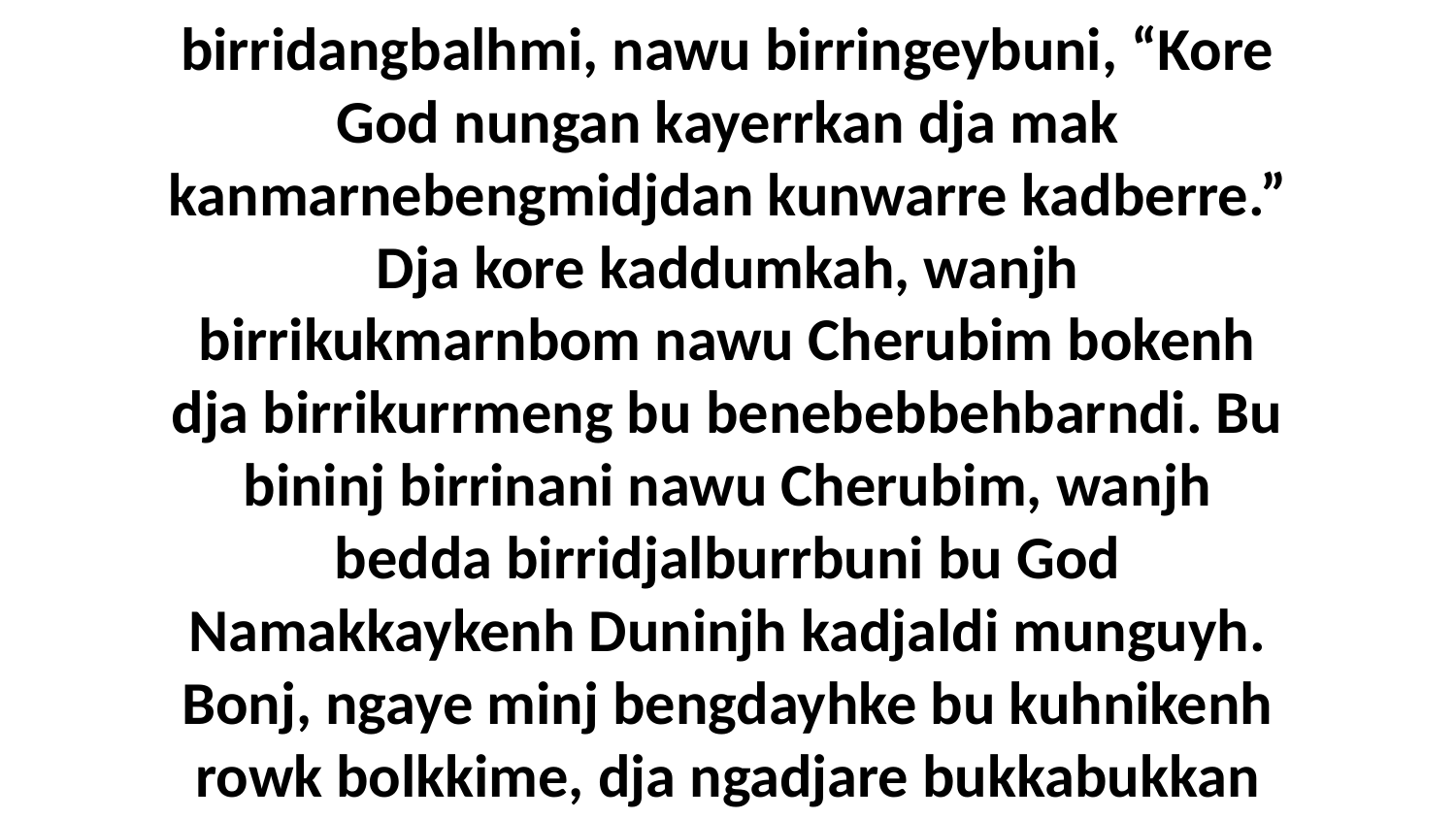

5 Kaluk manbu Ark karrmi manbu birridangbalhmi, nawu birringeybuni, “Kore God nungan kayerrkan dja mak kanmarnebengmidjdan kunwarre kadberre.” Dja kore kaddumkah, wanjh birrikukmarnbom nawu Cherubim bokenh dja birrikurrmeng bu benebebbehbarndi. Bu bininj birrinani nawu Cherubim, wanjh bedda birridjalburrbuni bu God Namakkaykenh Duninjh kadjaldi munguyh. Bonj, ngaye minj bengdayhke bu kuhnikenh rowk bolkkime, dja ngadjare bukkabukkan kunbuyika.